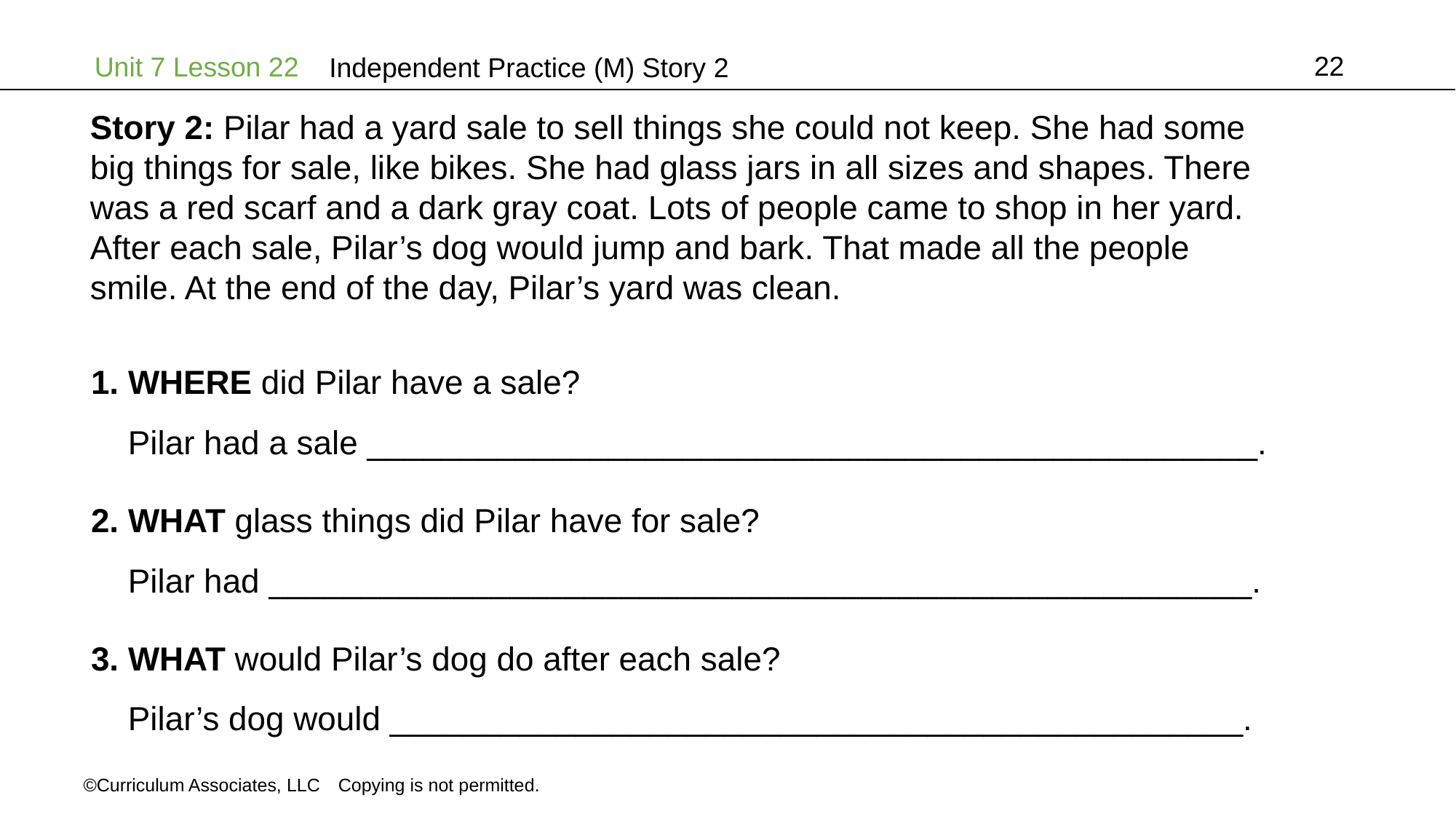

22
Independent Practice (M) Story 2
Story 2: Pilar had a yard sale to sell things she could not keep. She had some
big things for sale, like bikes. She had glass jars in all sizes and shapes. There
was a red scarf and a dark gray coat. Lots of people came to shop in her yard.
After each sale, Pilar’s dog would jump and bark. That made all the people
smile. At the end of the day, Pilar’s yard was clean.
1. WHERE did Pilar have a sale?
    Pilar had a sale ________________________________________________.
2. WHAT glass things did Pilar have for sale?
    Pilar had _____________________________________________________.
3. WHAT would Pilar’s dog do after each sale?
    Pilar’s dog would ______________________________________________.